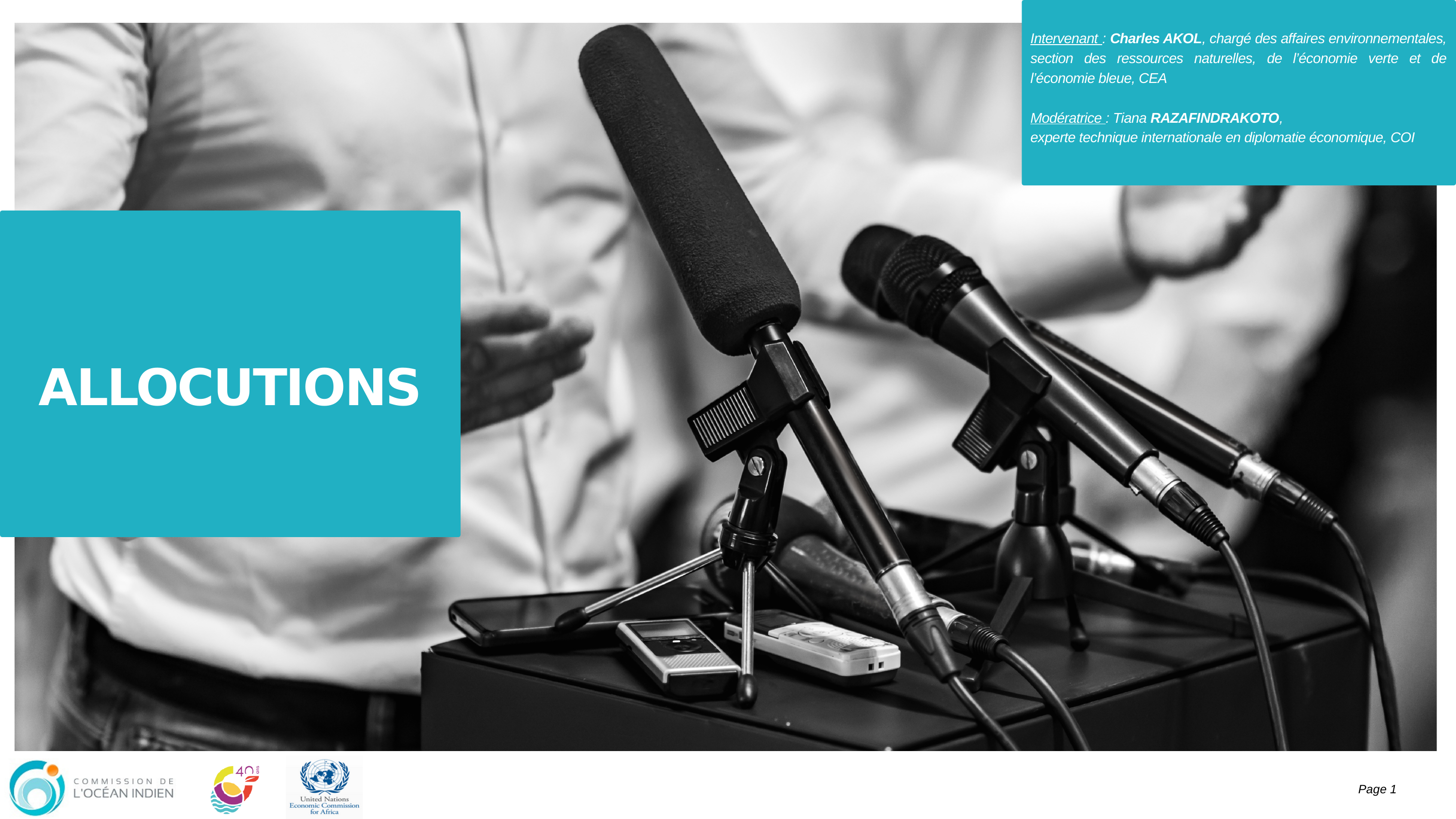

Intervenant : Charles AKOL, chargé des affaires environnementales, section des ressources naturelles, de l’économie verte et de l’économie bleue, CEA

Modératrice : Tiana RAZAFINDRAKOTO,
experte technique internationale en diplomatie économique, COI

ALLOCUTIONS

Page 1